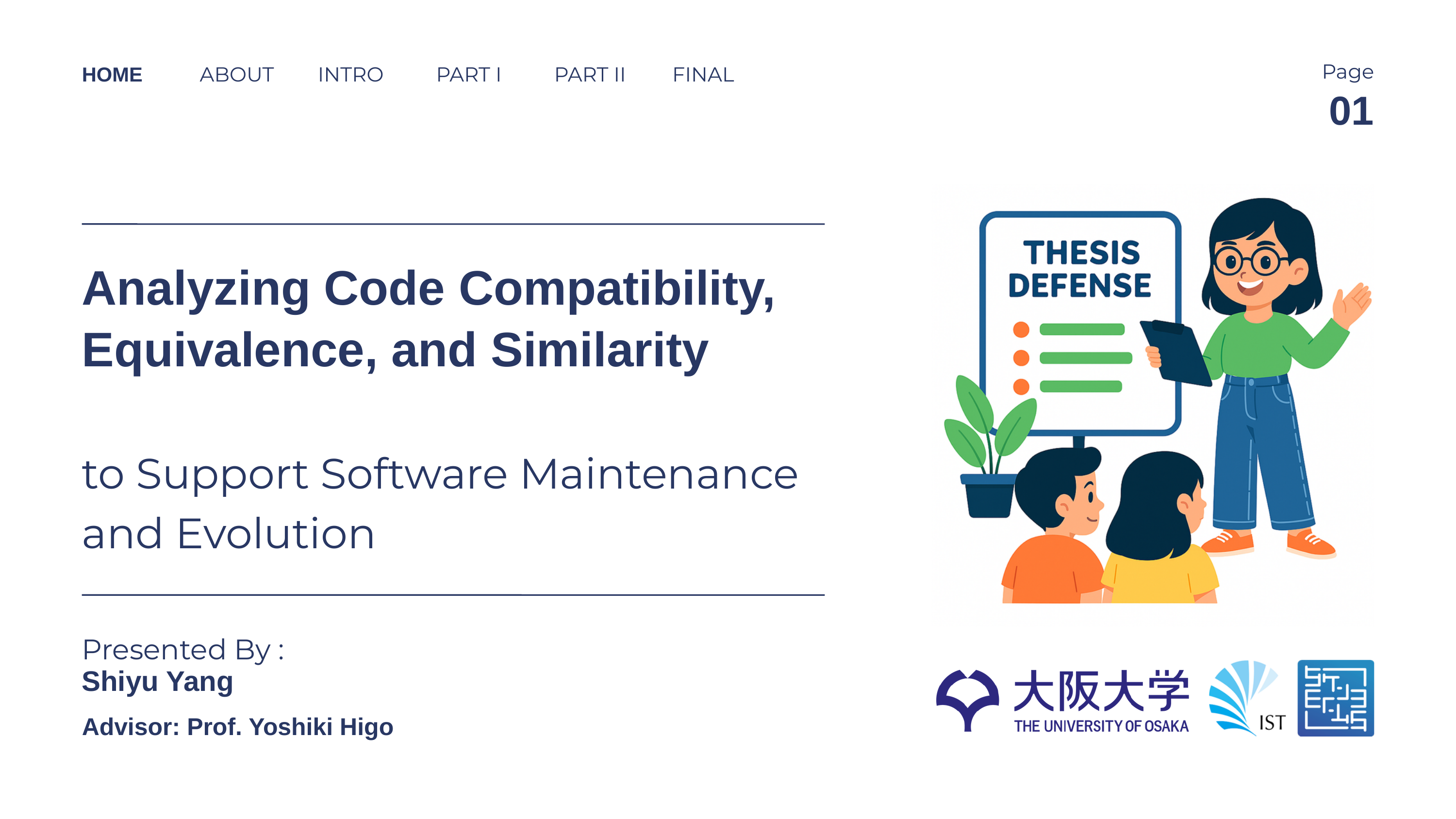

Page
HOME
ABOUT
INTRO
PART I
PART II
FINAL
01

Analyzing Code Compatibility, Equivalence, and Similarity
to Support Software Maintenance and Evolution

Presented By :
Shiyu Yang
Advisor: Prof. Yoshiki Higo